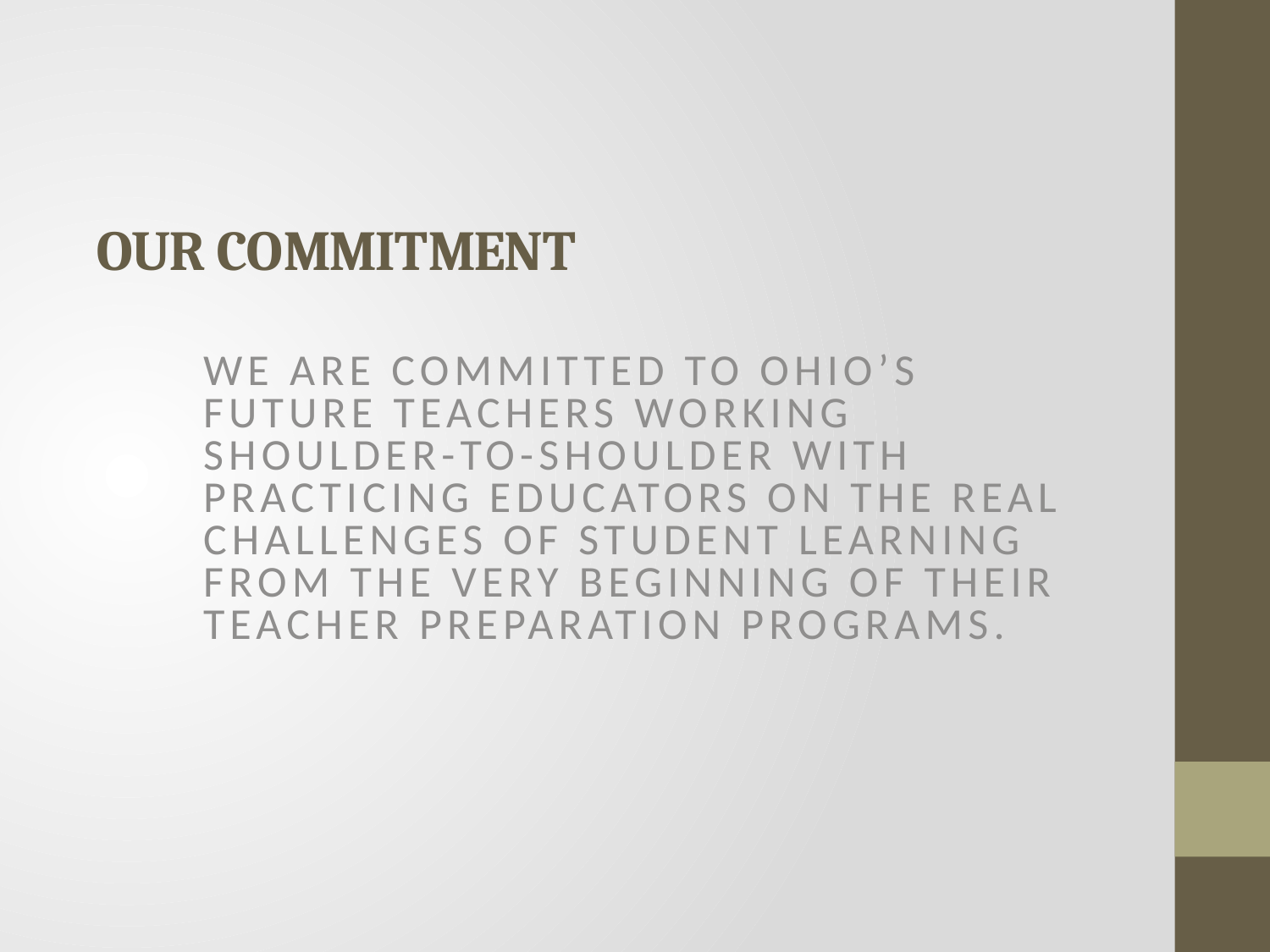

# Our Commitment
We are committed to Ohio’s future teachers working shoulder-to-shoulder with practicing educators on the real challenges of student learning from the very beginning of their teacher preparation programs.